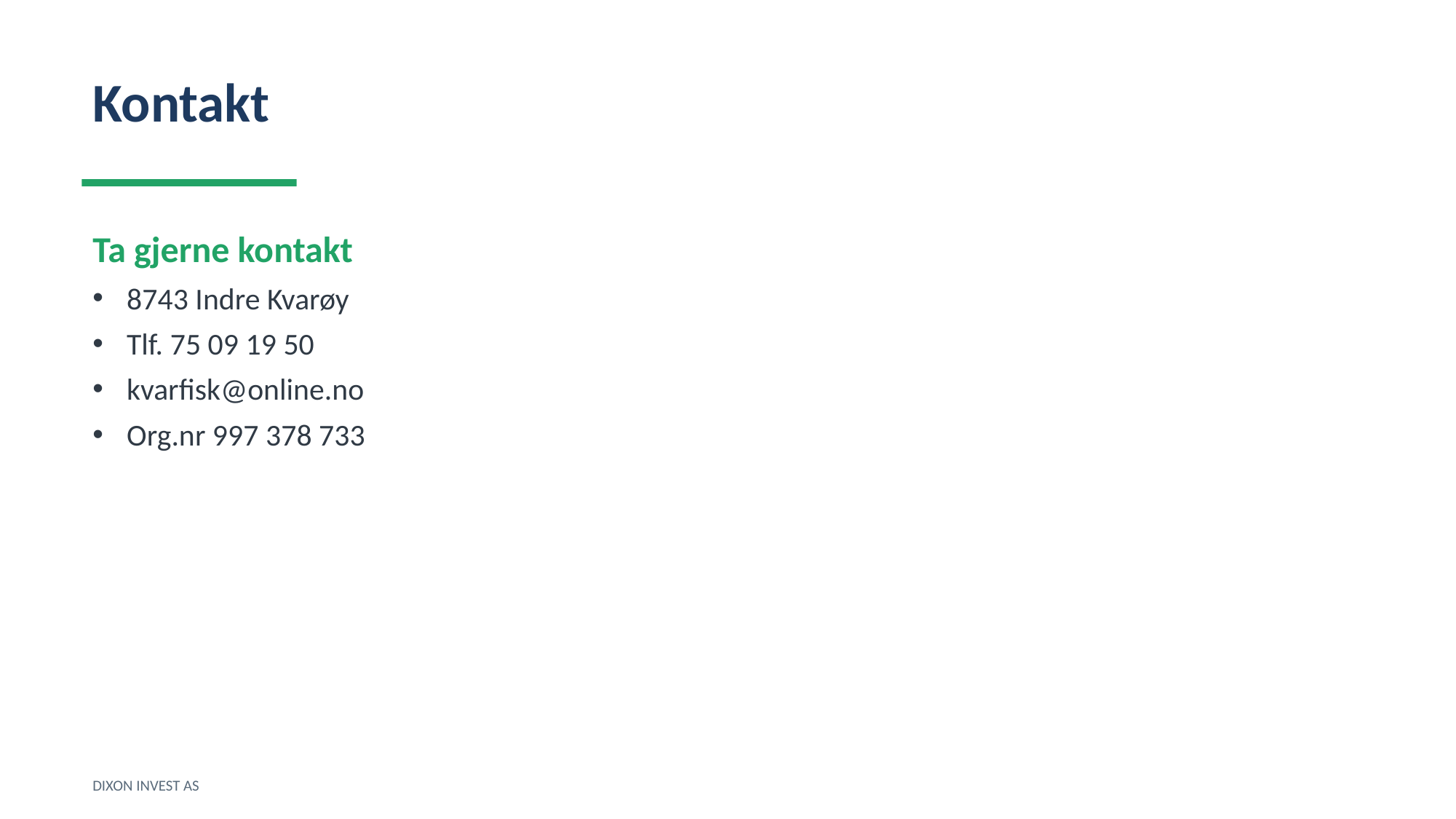

Kontakt

Ta gjerne kontakt
8743 Indre Kvarøy
Tlf. 75 09 19 50
kvarfisk@online.no
Org.nr 997 378 733
DIXON INVEST AS